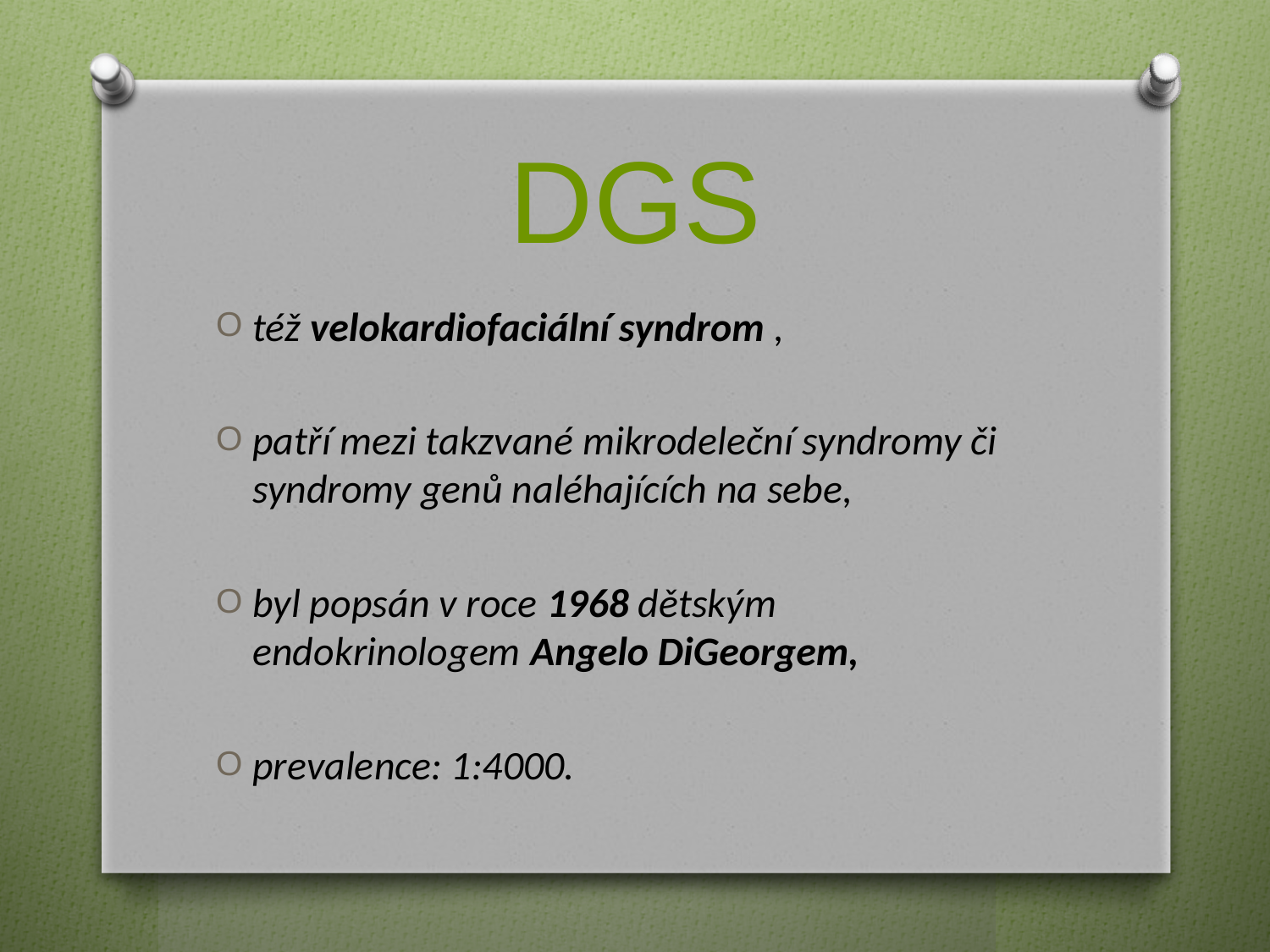

# DGS
též velokardiofaciální syndrom ,

patří mezi takzvané mikrodeleční syndromy či syndromy genů naléhajících na sebe,

byl popsán v roce 1968 dětským endokrinologem Angelo DiGeorgem,

prevalence: 1:4000.